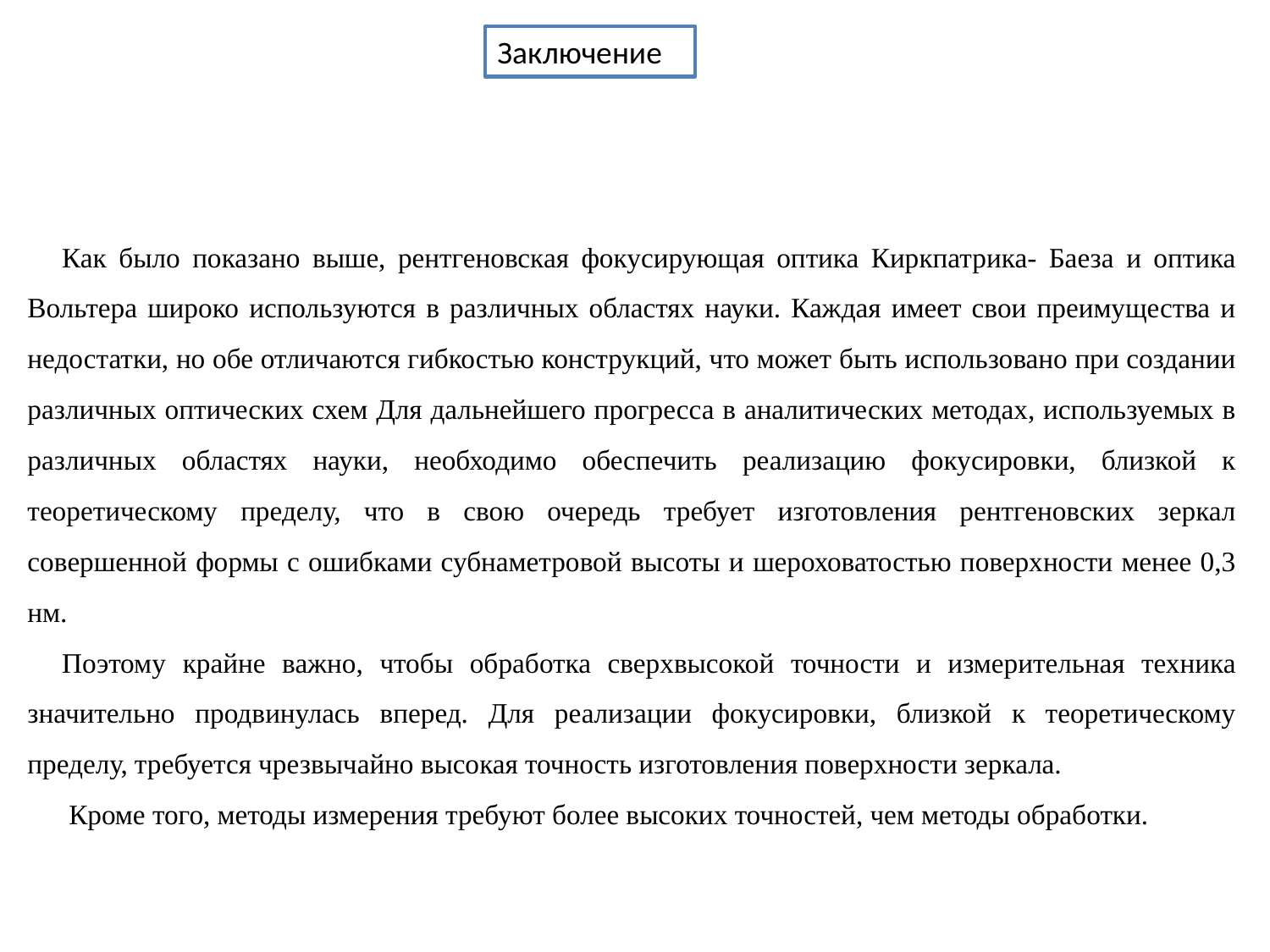

Заключение
Как было показано выше, рентгеновская фокусирующая оптика Киркпатрика- Баеза и оптика Вольтера широко используются в различных областях науки. Каждая имеет свои преимущества и недостатки, но обе отличаются гибкостью конструкций, что может быть использовано при создании различных оптических схем Для дальнейшего прогресса в аналитических методах, используемых в различных областях науки, необходимо обеспечить реализацию фокусировки, близкой к теоретическому пределу, что в свою очередь требует изготовления рентгеновских зеркал совершенной формы с ошибками субнаметровой высоты и шероховатостью поверхности менее 0,3 нм.
Поэтому крайне важно, чтобы обработка сверхвысокой точности и измерительная техника значительно продвинулась вперед. Для реализации фокусировки, близкой к теоретическому пределу, требуется чрезвычайно высокая точность изготовления поверхности зеркала.
 Кроме того, методы измерения требуют более высоких точностей, чем методы обработки.